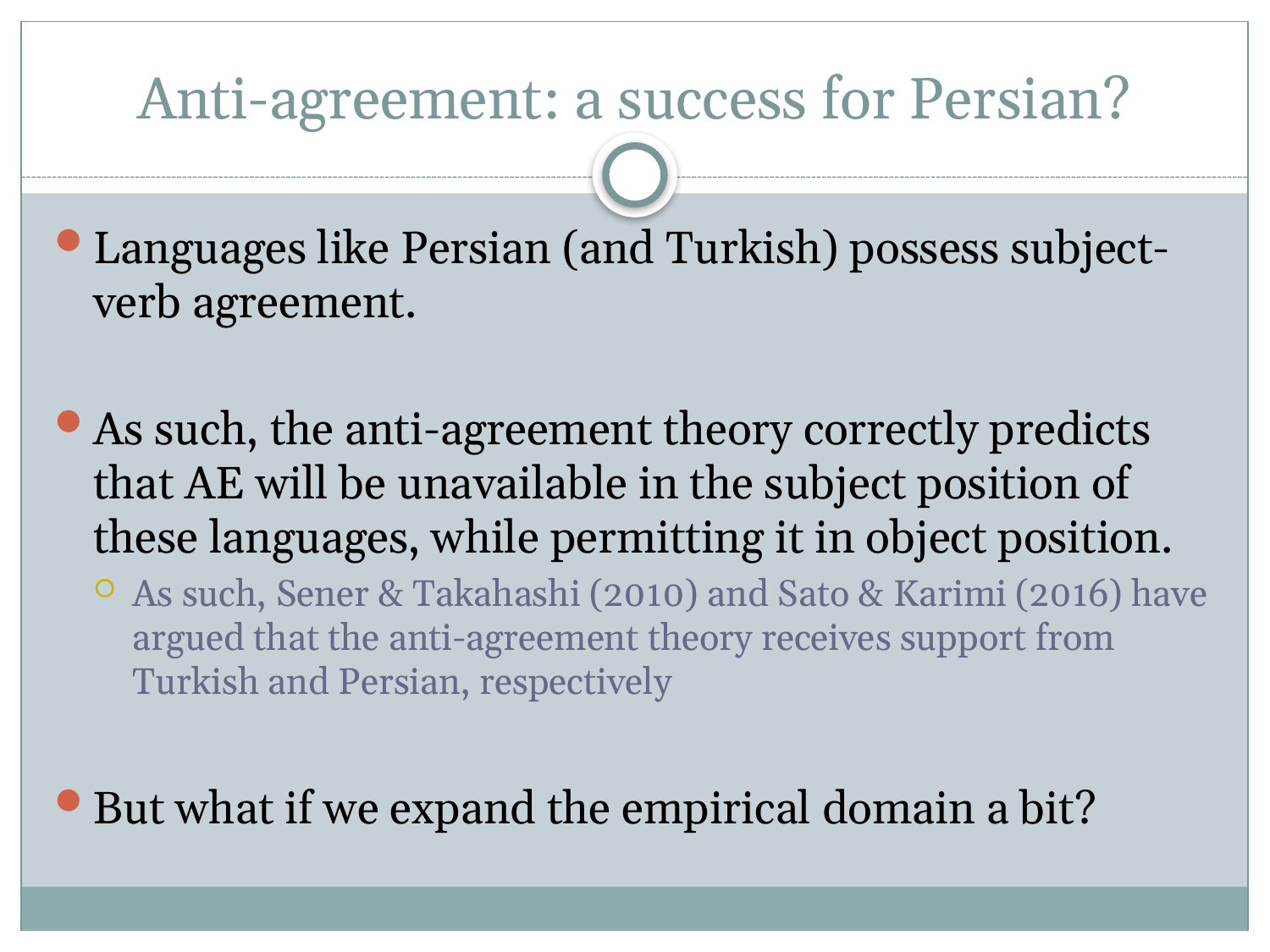

# Anti-agreement: a success for Persian?
Languages like Persian (and Turkish) possess subject-verb agreement.

As such, the anti-agreement theory correctly predicts that AE will be unavailable in the subject position of these languages, while permitting it in object position.
As such, Sener & Takahashi (2010) and Sato & Karimi (2016) have argued that the anti-agreement theory receives support from Turkish and Persian, respectively

But what if we expand the empirical domain a bit?